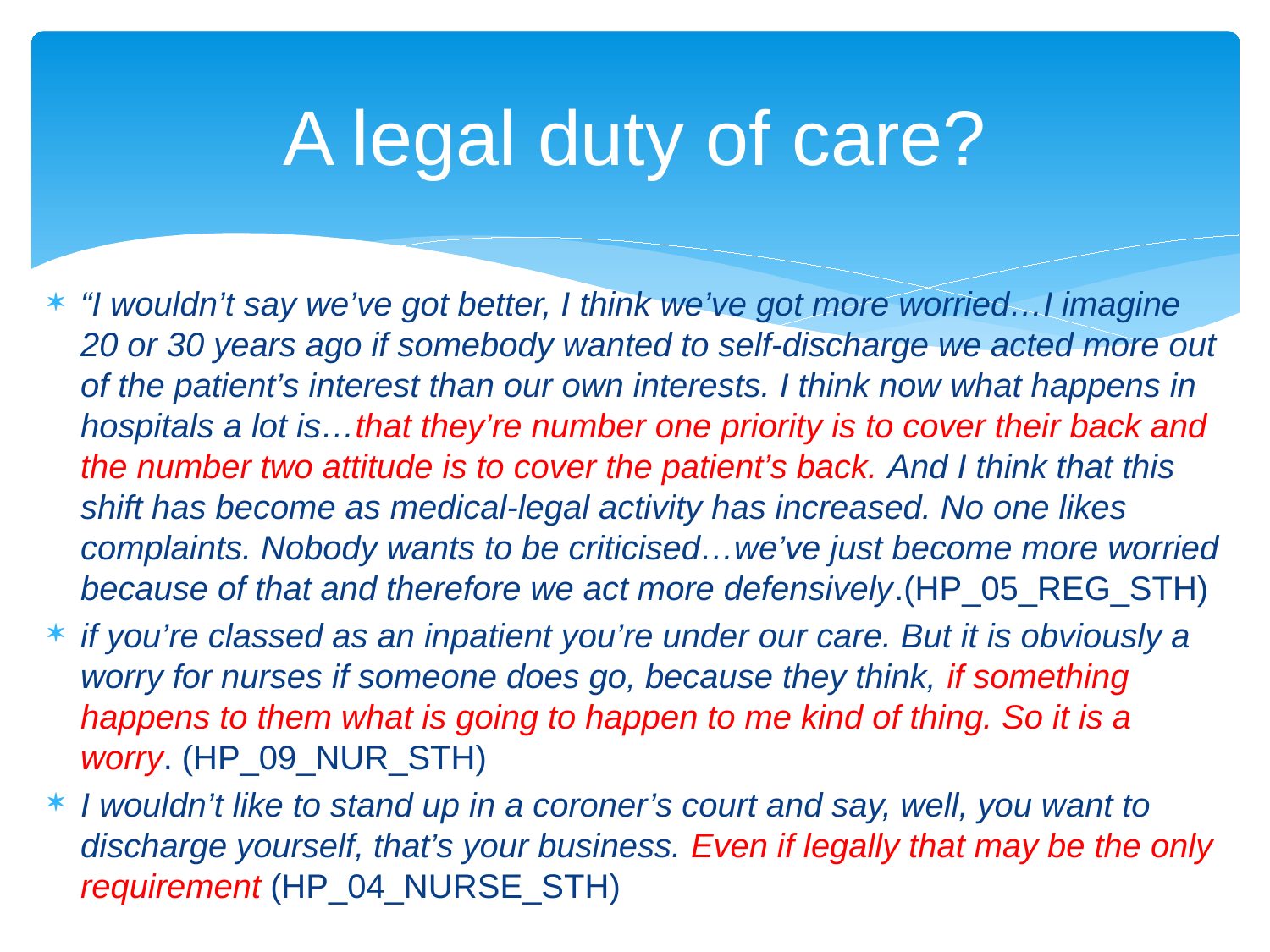

# A legal duty of care?
“I wouldn’t say we’ve got better, I think we’ve got more worried…I imagine 20 or 30 years ago if somebody wanted to self-discharge we acted more out of the patient’s interest than our own interests. I think now what happens in hospitals a lot is…that they’re number one priority is to cover their back and the number two attitude is to cover the patient’s back. And I think that this shift has become as medical-legal activity has increased. No one likes complaints. Nobody wants to be criticised…we’ve just become more worried because of that and therefore we act more defensively.(HP_05_REG_STH)
if you’re classed as an inpatient you’re under our care. But it is obviously a worry for nurses if someone does go, because they think, if something happens to them what is going to happen to me kind of thing. So it is a worry. (HP_09_NUR_STH)
I wouldn’t like to stand up in a coroner’s court and say, well, you want to discharge yourself, that’s your business. Even if legally that may be the only requirement (HP_04_NURSE_STH)